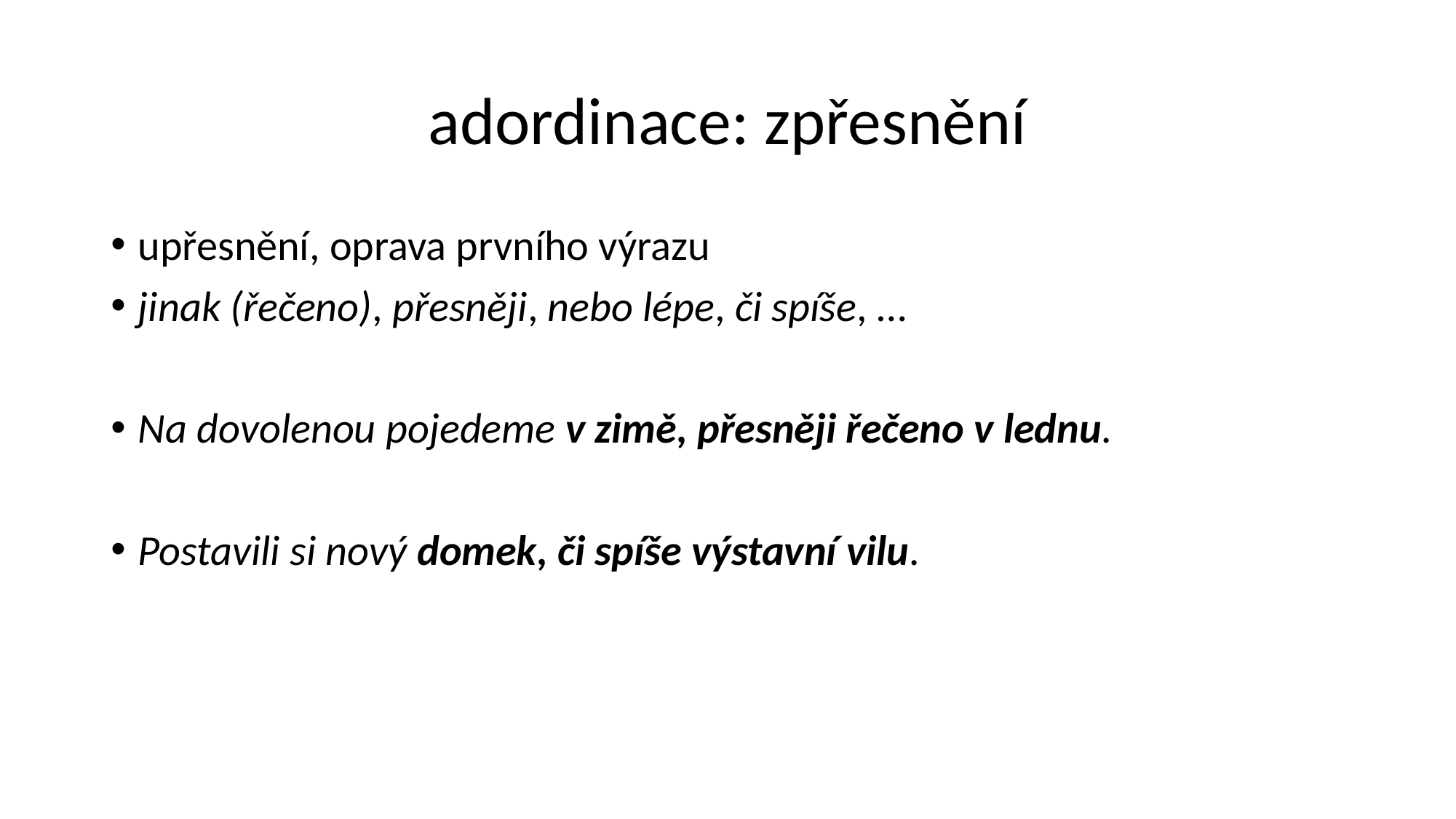

# adordinace: zpřesnění
upřesnění, oprava prvního výrazu
jinak (řečeno), přesněji, nebo lépe, či spíše, …

Na dovolenou pojedeme v zimě, přesněji řečeno v lednu.

Postavili si nový domek, či spíše výstavní vilu.